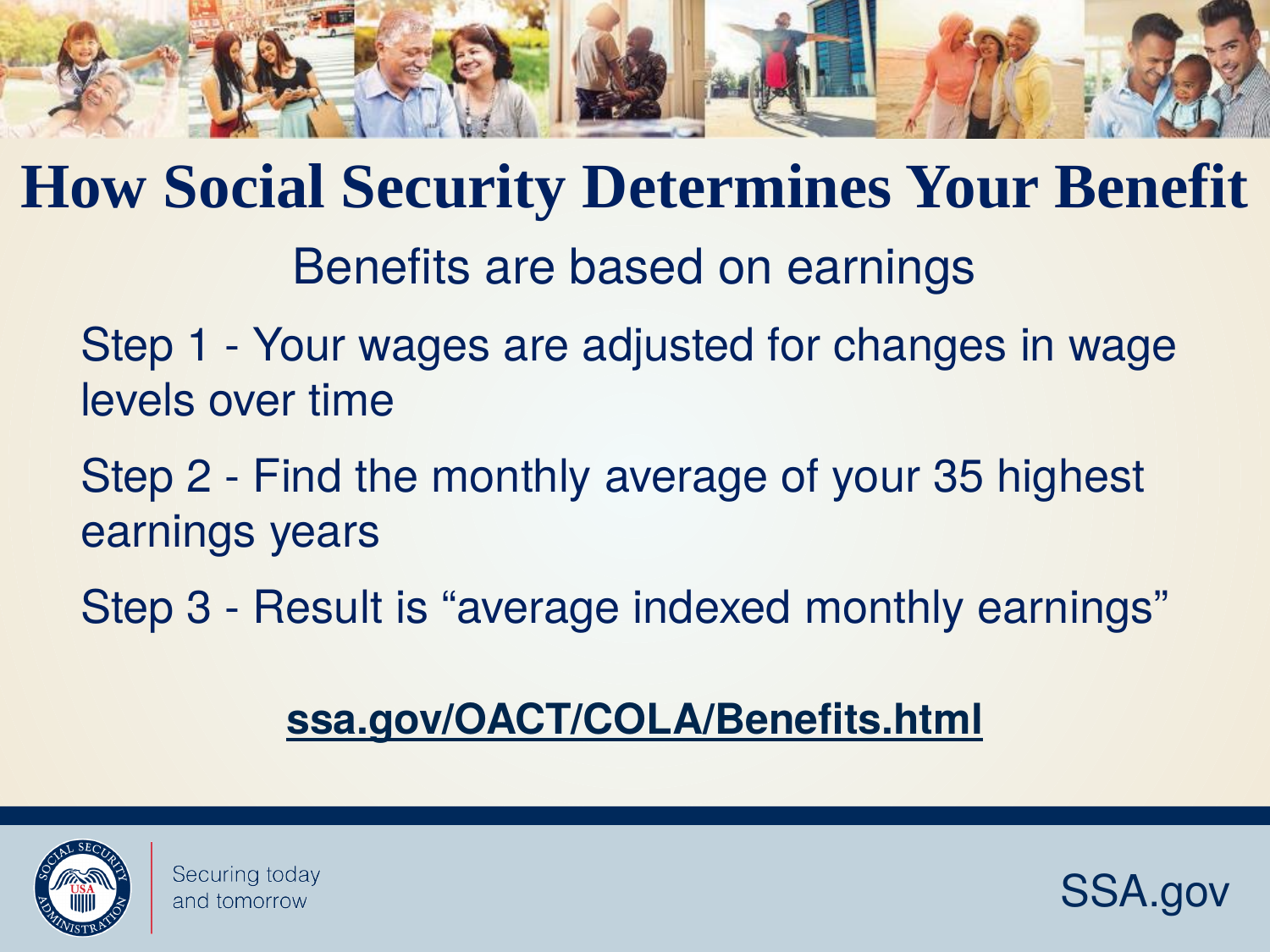

# How Social Security Determines Your Benefit
Benefits are based on earnings
Step 1 - Your wages are adjusted for changes in wage levels over time
Step 2 - Find the monthly average of your 35 highest earnings years
Step 3 - Result is “average indexed monthly earnings”

ssa.gov/OACT/COLA/Benefits.html